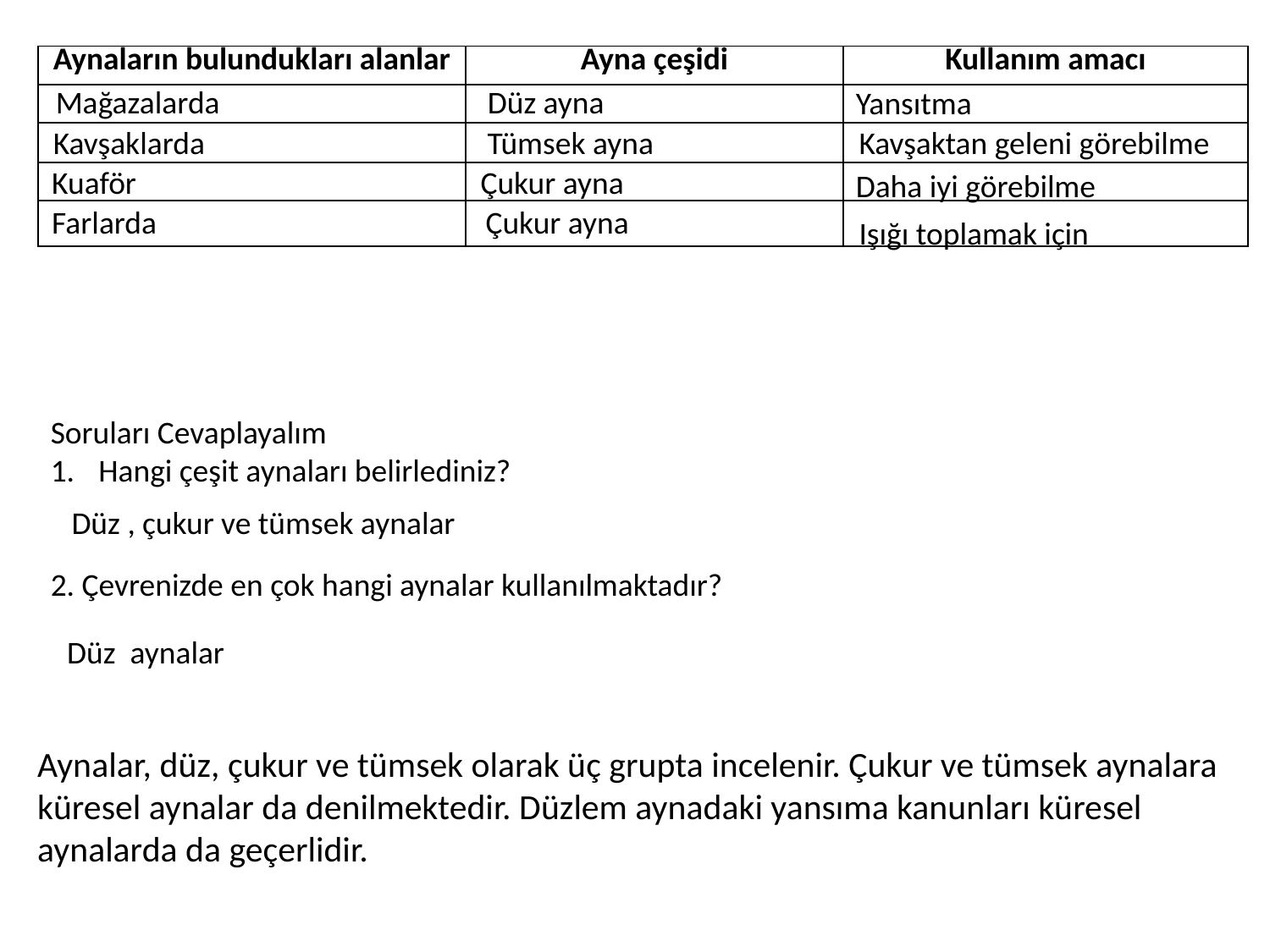

| Aynaların bulundukları alanlar | Ayna çeşidi | Kullanım amacı |
| --- | --- | --- |
|  |  |  |
|  |  |  |
|  |  |  |
|  |  |  |
Mağazalarda
Düz ayna
Yansıtma
Kavşaklarda
Tümsek ayna
Kavşaktan geleni görebilme
Kuaför
Çukur ayna
Daha iyi görebilme
Farlarda
Çukur ayna
Işığı toplamak için
Soruları Cevaplayalım
Hangi çeşit aynaları belirlediniz?

2. Çevrenizde en çok hangi aynalar kullanılmaktadır?

Düz , çukur ve tümsek aynalar
Düz  aynalar
Aynalar, düz, çukur ve tümsek olarak üç grupta incelenir. Çukur ve tümsek aynalara küresel aynalar da denilmektedir. Düzlem aynadaki yansıma kanunları küresel aynalarda da geçerlidir.